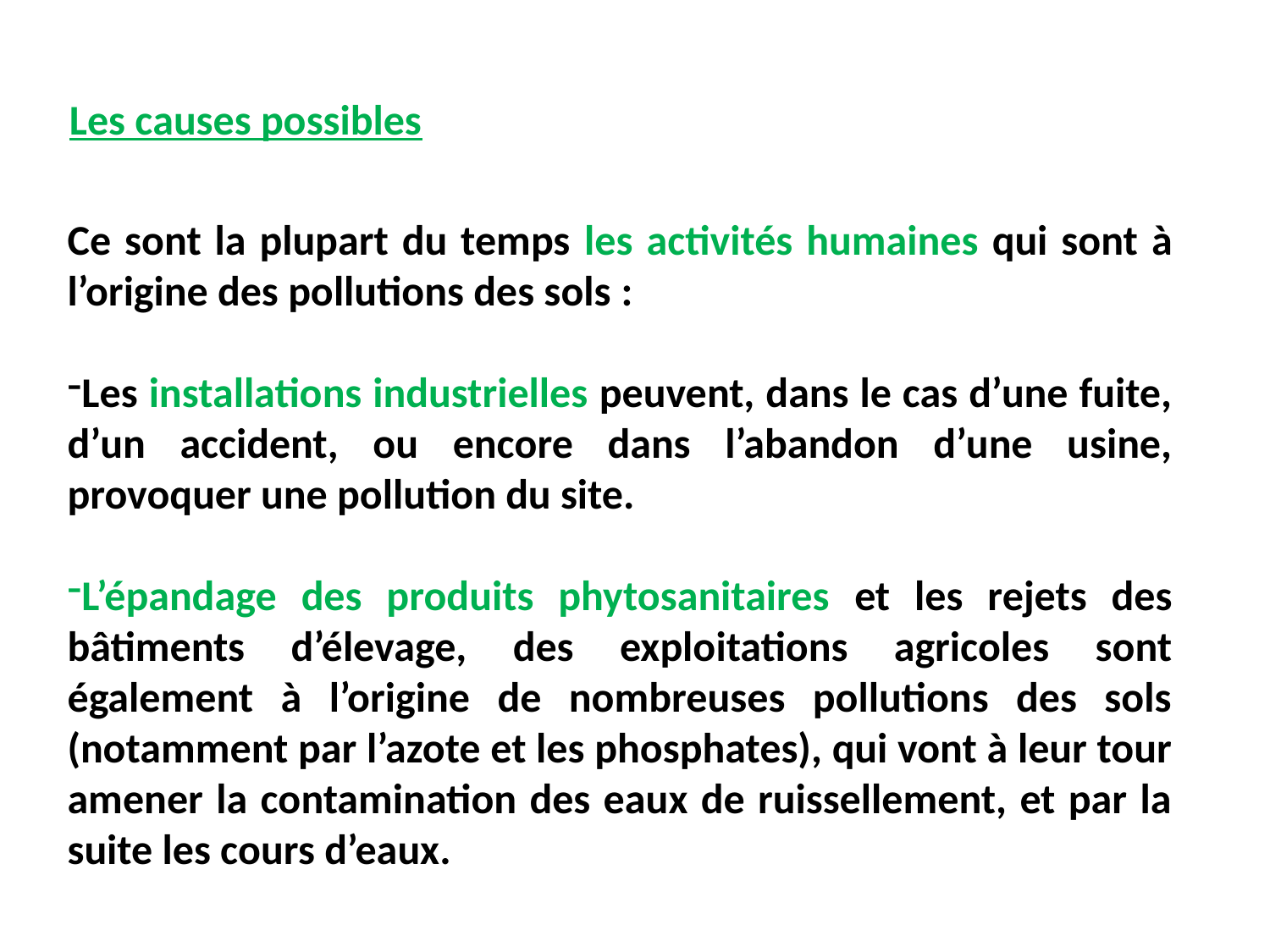

Les causes possibles
Ce sont la plupart du temps les activités humaines qui sont à l’origine des pollutions des sols :

Les installations industrielles peuvent, dans le cas d’une fuite, d’un accident, ou encore dans l’abandon d’une usine, provoquer une pollution du site.

L’épandage des produits phytosanitaires et les rejets des bâtiments d’élevage, des exploitations agricoles sont également à l’origine de nombreuses pollutions des sols (notamment par l’azote et les phosphates), qui vont à leur tour amener la contamination des eaux de ruissellement, et par la suite les cours d’eaux.